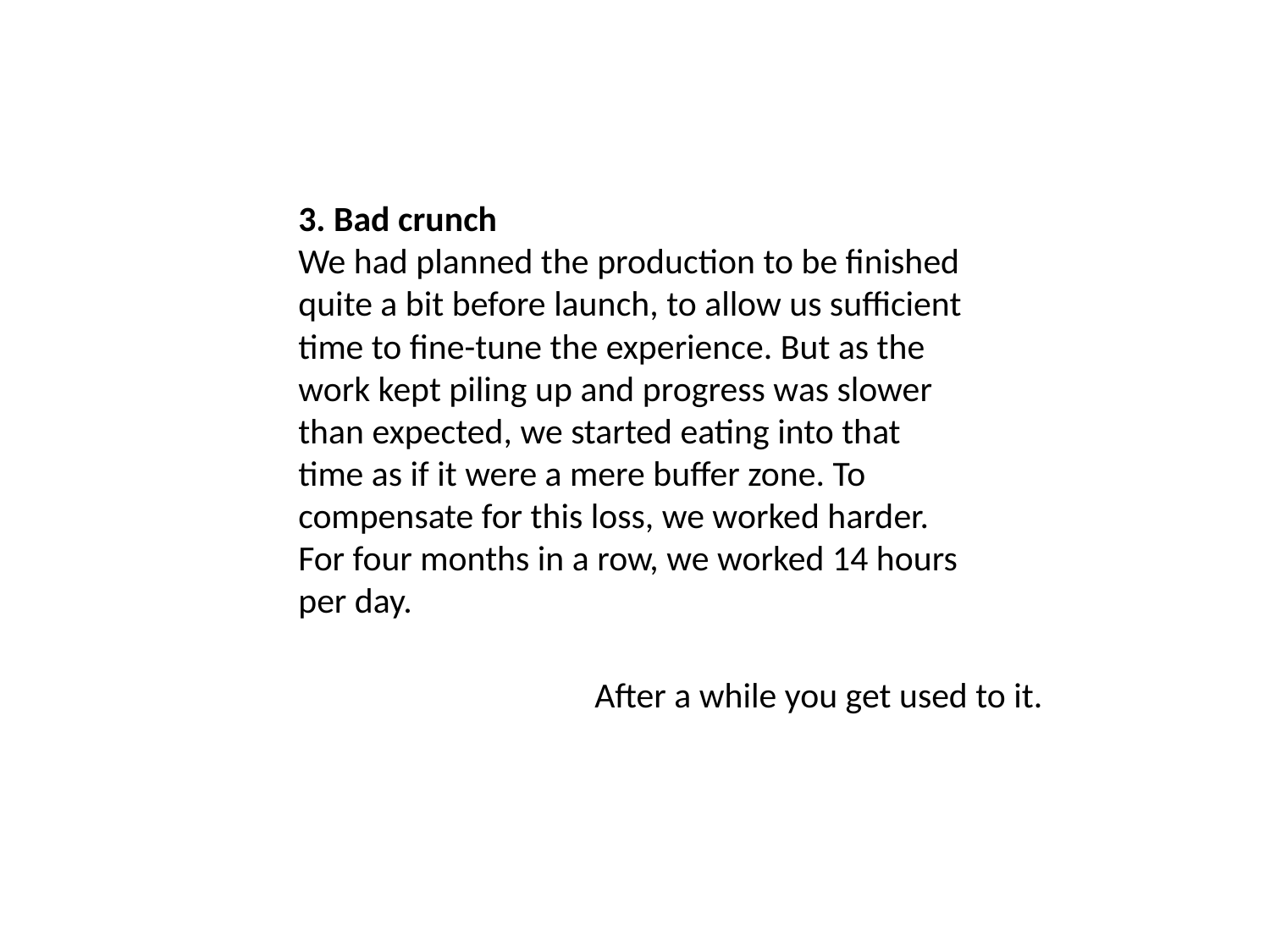

3. Bad crunch
We had planned the production to be finished quite a bit before launch, to allow us sufficient time to fine-tune the experience. But as the work kept piling up and progress was slower than expected, we started eating into that time as if it were a mere buffer zone. To compensate for this loss, we worked harder.
For four months in a row, we worked 14 hours per day.
After a while you get used to it.